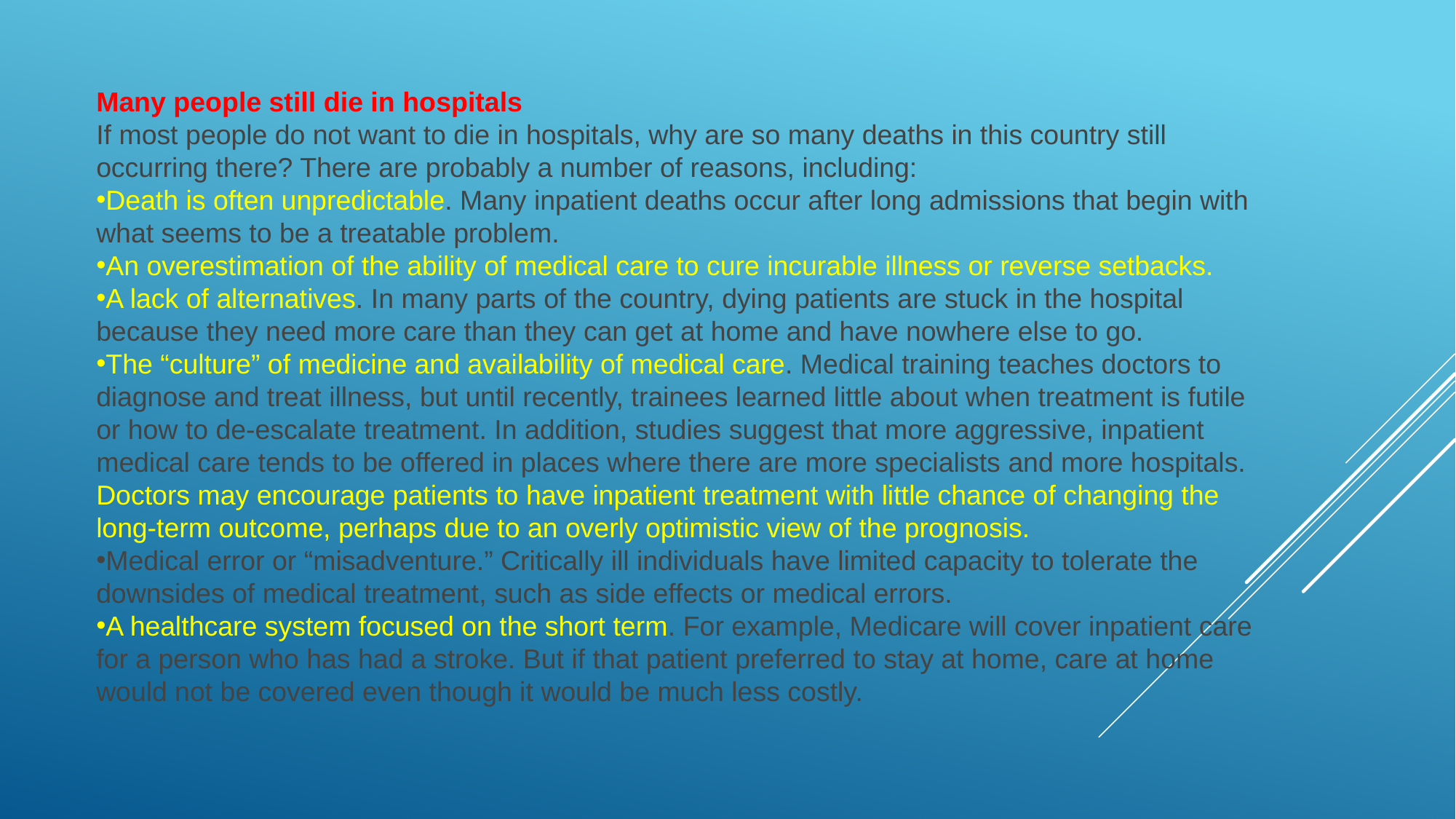

Many people still die in hospitals
If most people do not want to die in hospitals, why are so many deaths in this country still occurring there? There are probably a number of reasons, including:
Death is often unpredictable. Many inpatient deaths occur after long admissions that begin with what seems to be a treatable problem.
An overestimation of the ability of medical care to cure incurable illness or reverse setbacks.
A lack of alternatives. In many parts of the country, dying patients are stuck in the hospital because they need more care than they can get at home and have nowhere else to go.
The “culture” of medicine and availability of medical care. Medical training teaches doctors to diagnose and treat illness, but until recently, trainees learned little about when treatment is futile or how to de-escalate treatment. In addition, studies suggest that more aggressive, inpatient medical care tends to be offered in places where there are more specialists and more hospitals. Doctors may encourage patients to have inpatient treatment with little chance of changing the long-term outcome, perhaps due to an overly optimistic view of the prognosis.
Medical error or “misadventure.” Critically ill individuals have limited capacity to tolerate the downsides of medical treatment, such as side effects or medical errors.
A healthcare system focused on the short term. For example, Medicare will cover inpatient care for a person who has had a stroke. But if that patient preferred to stay at home, care at home would not be covered even though it would be much less costly.